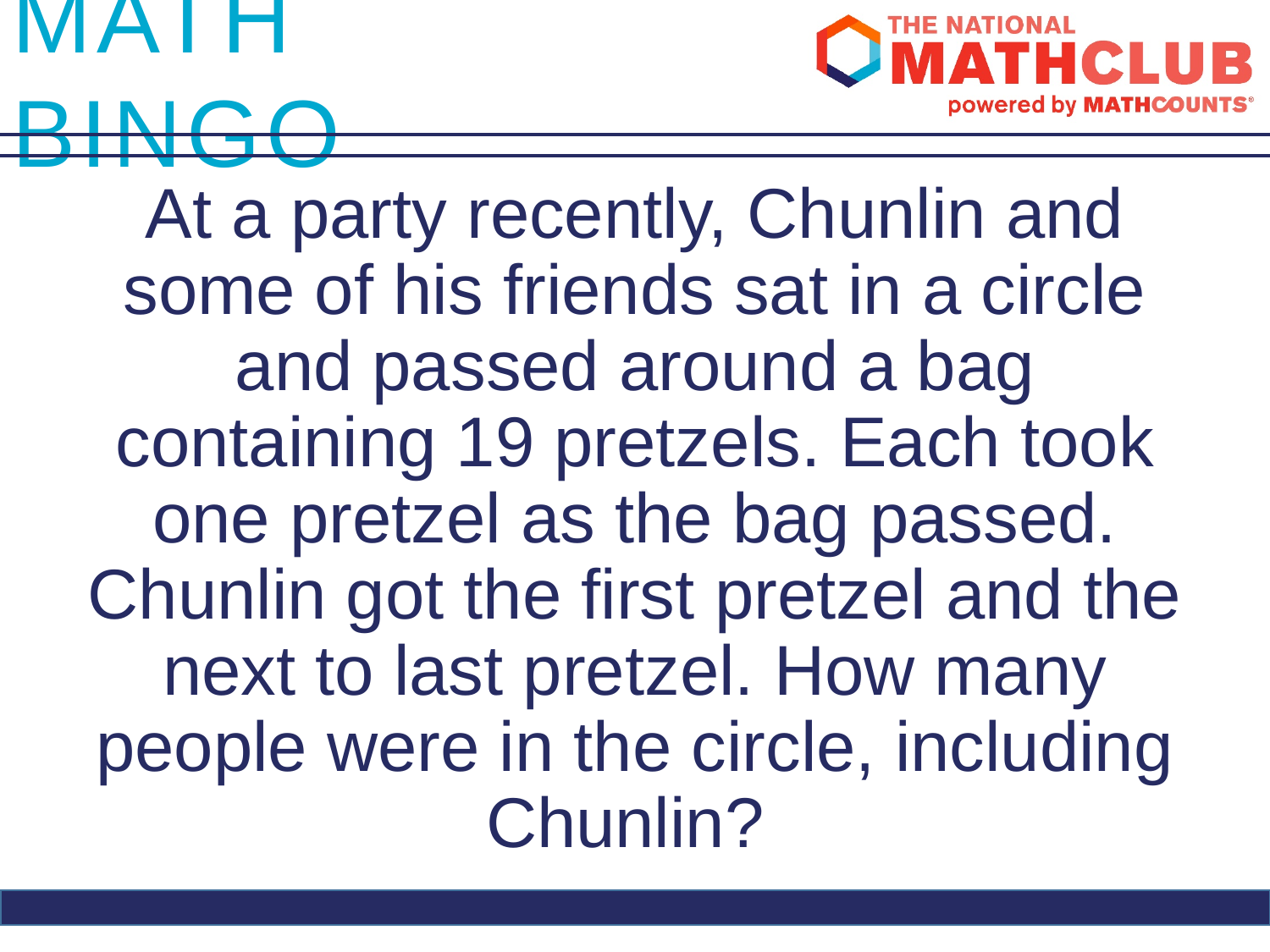

At a party recently, Chunlin and some of his friends sat in a circle and passed around a bag containing 19 pretzels. Each took one pretzel as the bag passed. Chunlin got the first pretzel and the next to last pretzel. How many people were in the circle, including Chunlin?